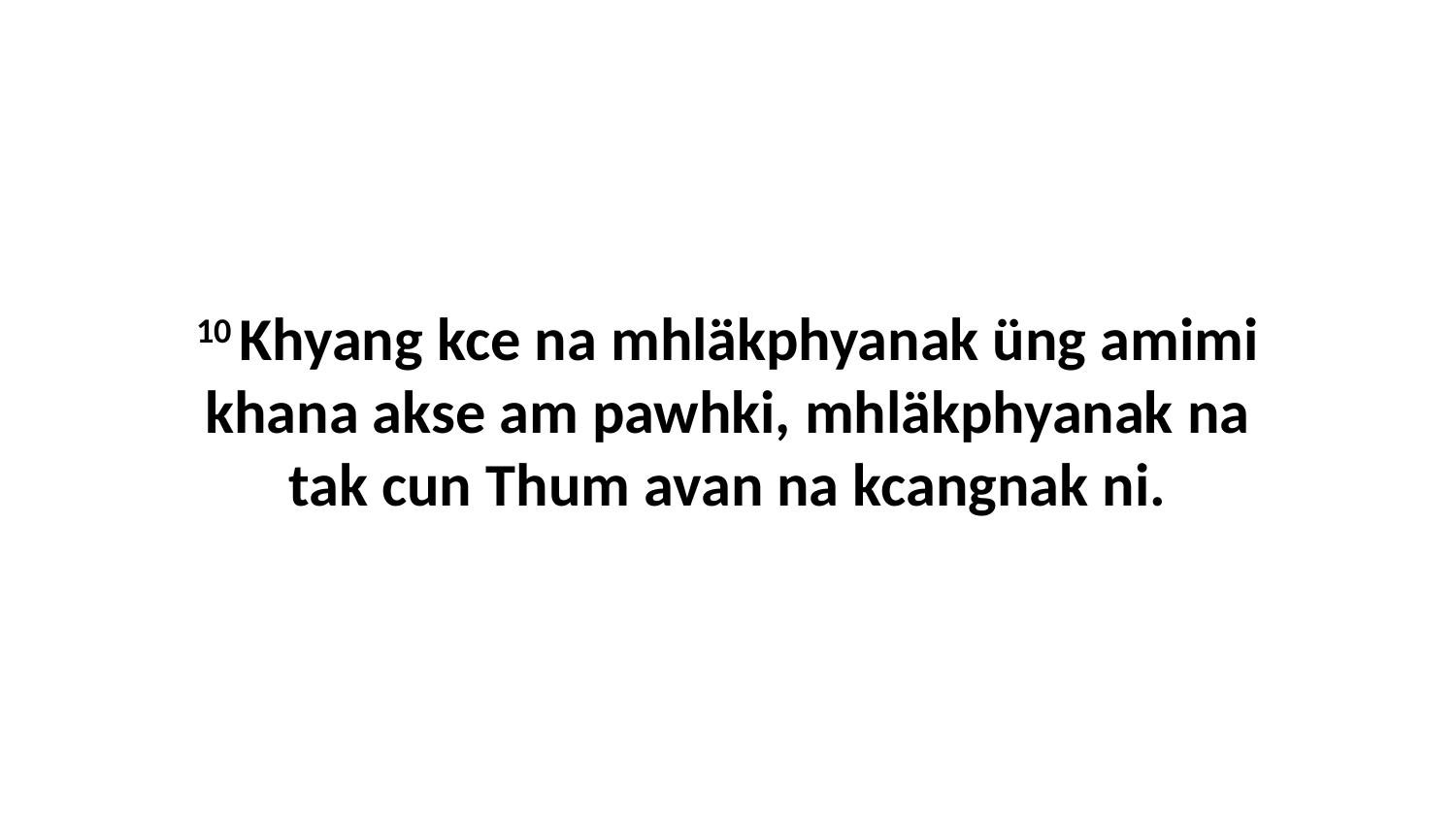

10 Khyang kce na mhläkphyanak üng amimi khana akse am pawhki, mhläkphyanak na tak cun Thum avan na kcangnak ni.